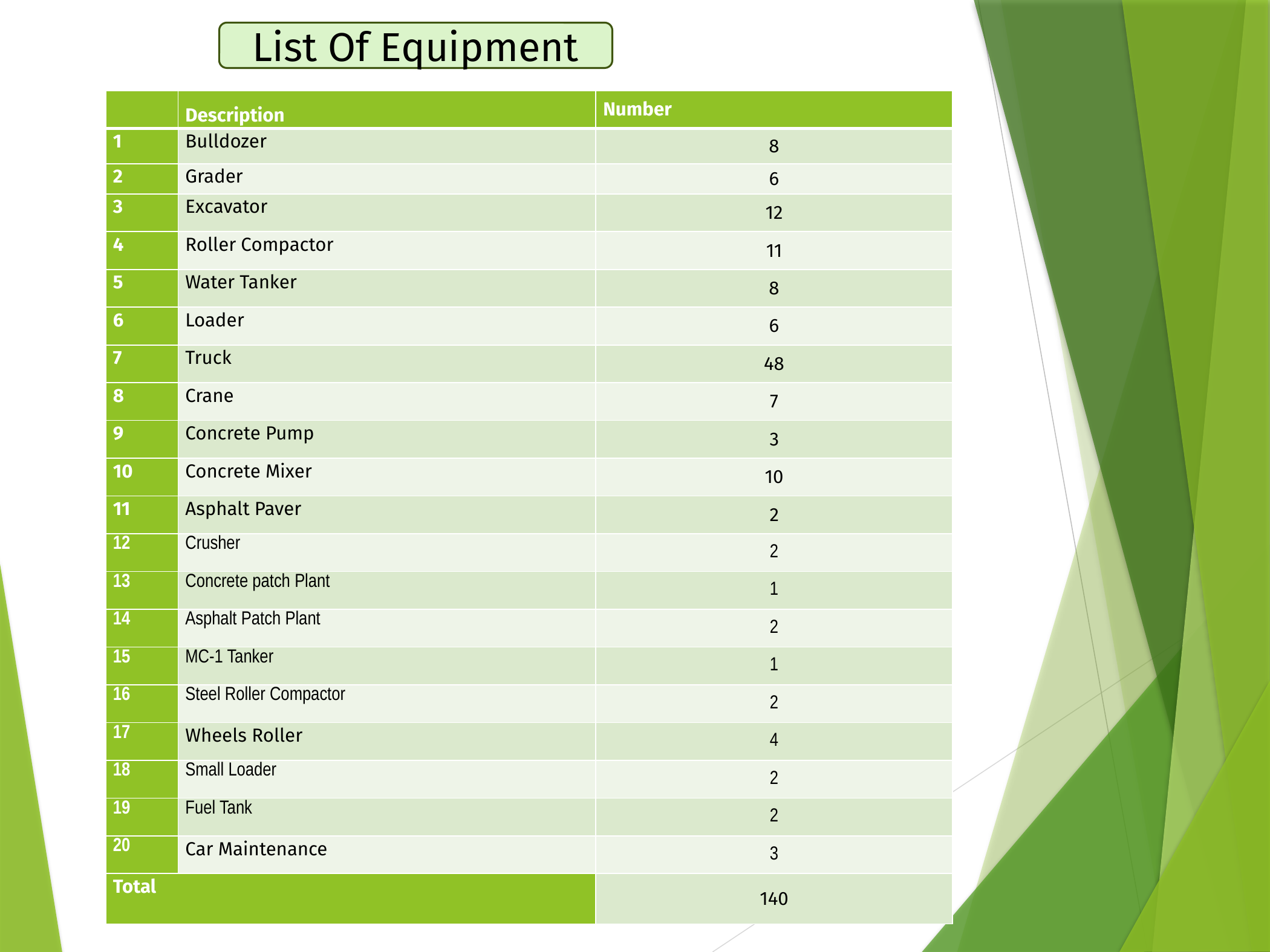

List Of Equipment
|  | Description | Number |
| --- | --- | --- |
| 1 | Bulldozer | 8 |
| 2 | Grader | 6 |
| 3 | Excavator | 12 |
| 4 | Roller Compactor | 11 |
| 5 | Water Tanker | 8 |
| 6 | Loader | 6 |
| 7 | Truck | 48 |
| 8 | Crane | 7 |
| 9 | Concrete Pump | 3 |
| 10 | Concrete Mixer | 10 |
| 11 | Asphalt Paver | 2 |
| 12 | Crusher | 2 |
| 13 | Concrete patch Plant | 1 |
| 14 | Asphalt Patch Plant | 2 |
| 15 | MC-1 Tanker | 1 |
| 16 | Steel Roller Compactor | 2 |
| 17 | Wheels Roller | 4 |
| 18 | Small Loader | 2 |
| 19 | Fuel Tank | 2 |
| 20 | Car Maintenance | 3 |
| Total |  | 140 |